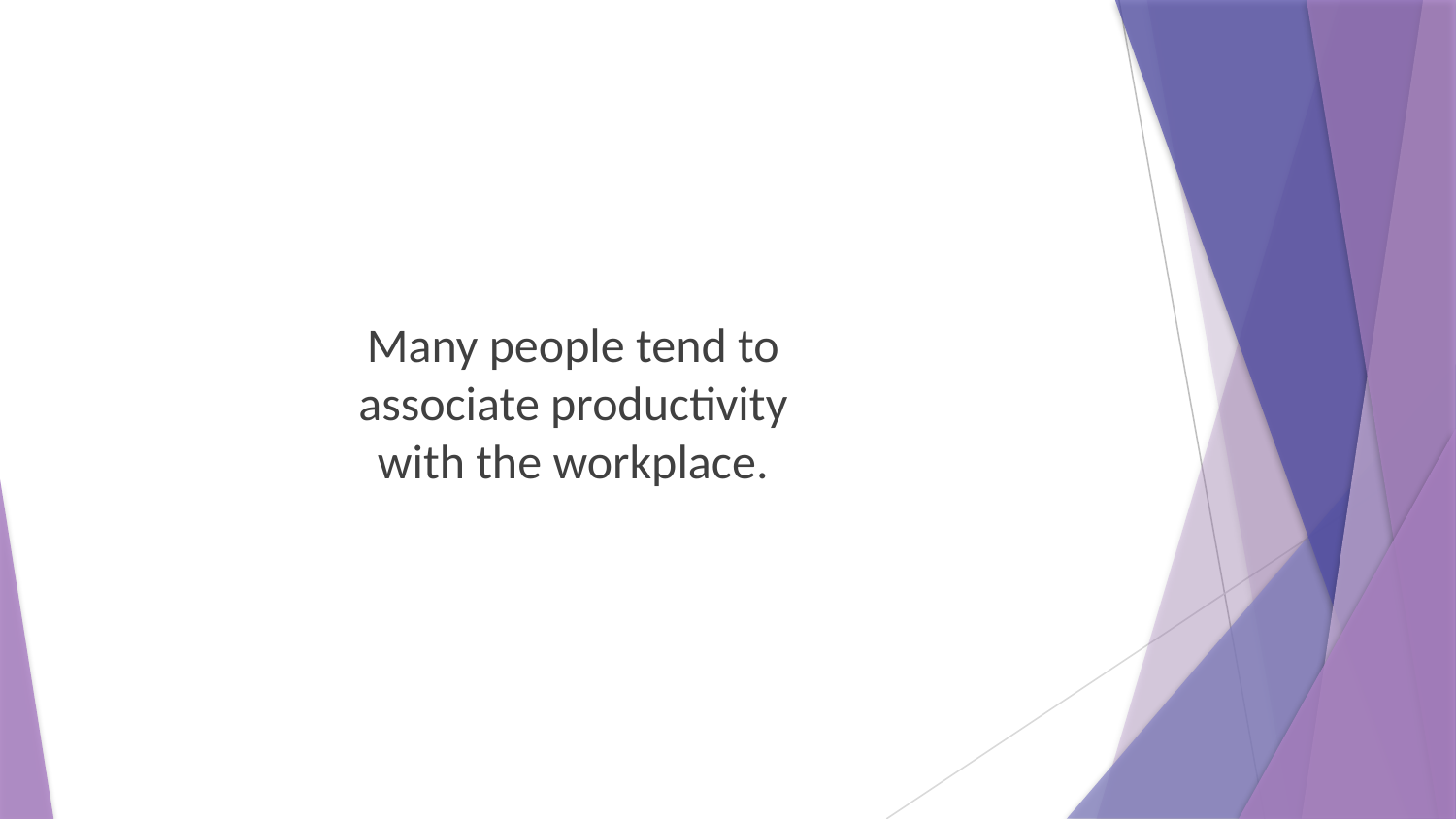

Many people tend to associate productivity with the workplace.